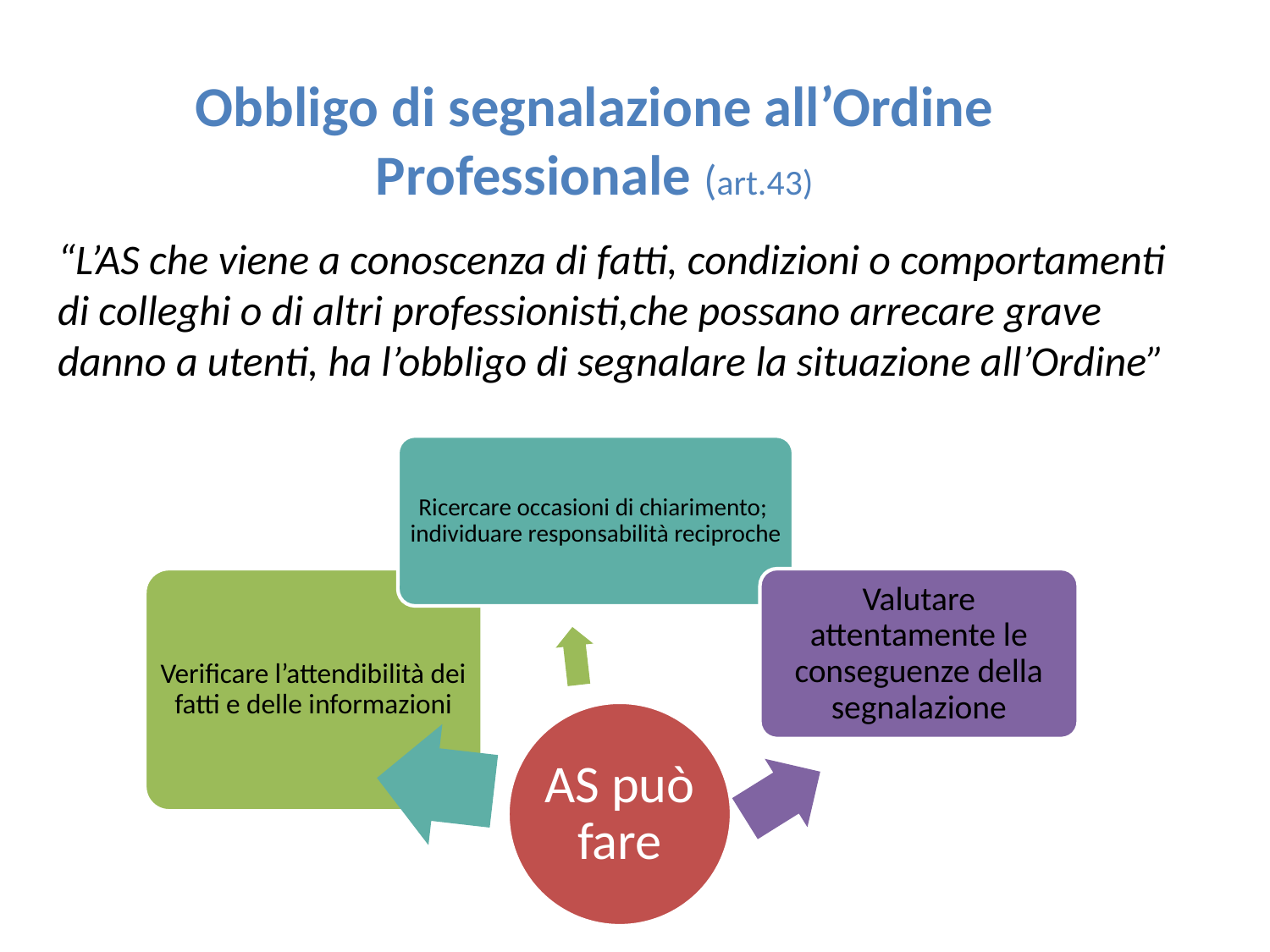

# Obbligo di segnalazione all’Ordine Professionale (art.43)
“L’AS che viene a conoscenza di fatti, condizioni o comportamenti di colleghi o di altri professionisti,che possano arrecare grave danno a utenti, ha l’obbligo di segnalare la situazione all’Ordine”

AS può fare
Verificare l’attendibilità dei fatti e delle informazioni
Ricercare occasioni di chiarimento;  individuare responsabilità reciproche
Valutare attentamente le conseguenze della segnalazione